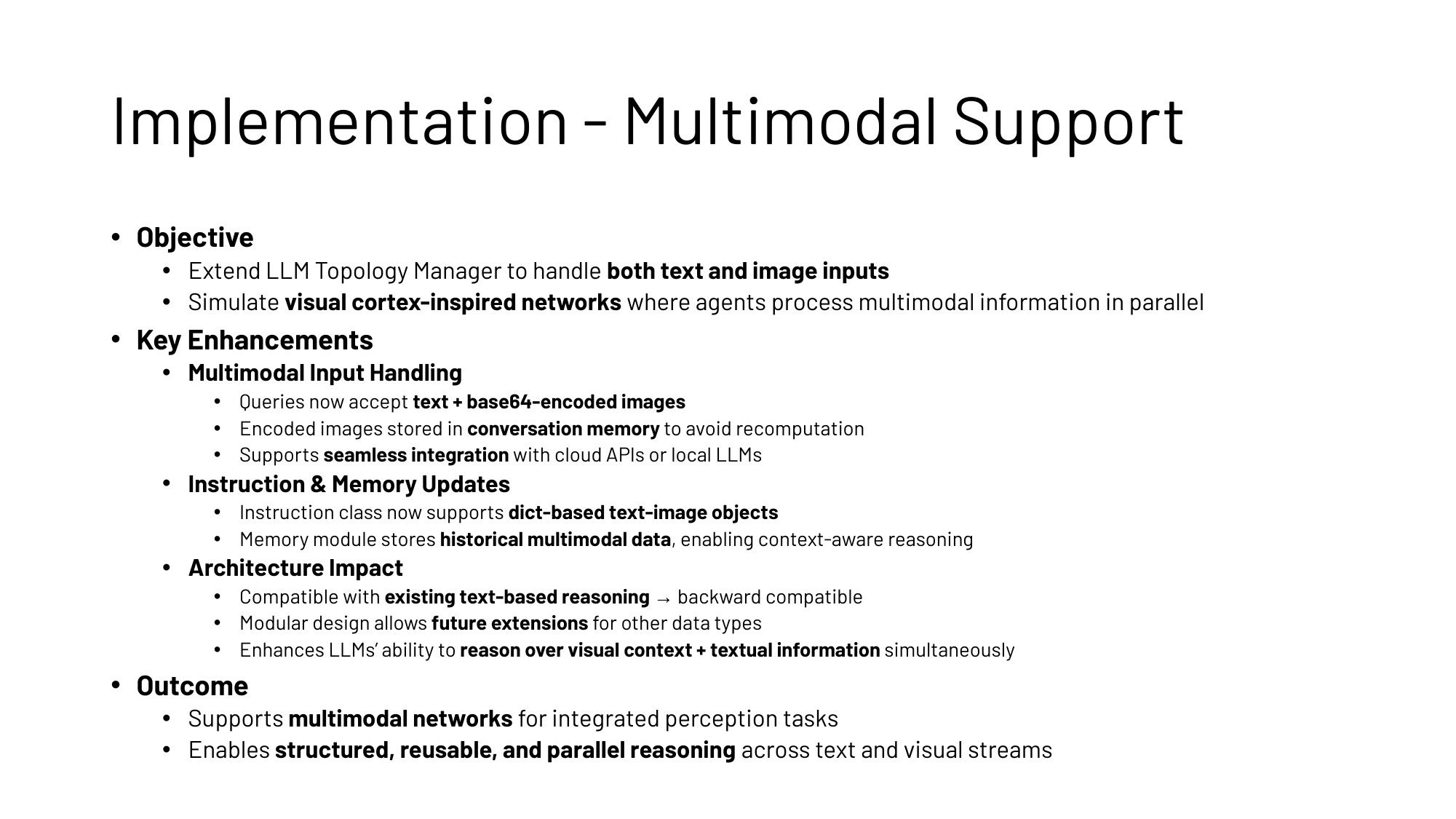

# Implementation - Multimodal Support
Objective
Extend LLM Topology Manager to handle both text and image inputs
Simulate visual cortex-inspired networks where agents process multimodal information in parallel
Key Enhancements
Multimodal Input Handling
Queries now accept text + base64-encoded images
Encoded images stored in conversation memory to avoid recomputation
Supports seamless integration with cloud APIs or local LLMs
Instruction & Memory Updates
Instruction class now supports dict-based text-image objects
Memory module stores historical multimodal data, enabling context-aware reasoning
Architecture Impact
Compatible with existing text-based reasoning → backward compatible
Modular design allows future extensions for other data types
Enhances LLMs’ ability to reason over visual context + textual information simultaneously
Outcome
Supports multimodal networks for integrated perception tasks
Enables structured, reusable, and parallel reasoning across text and visual streams